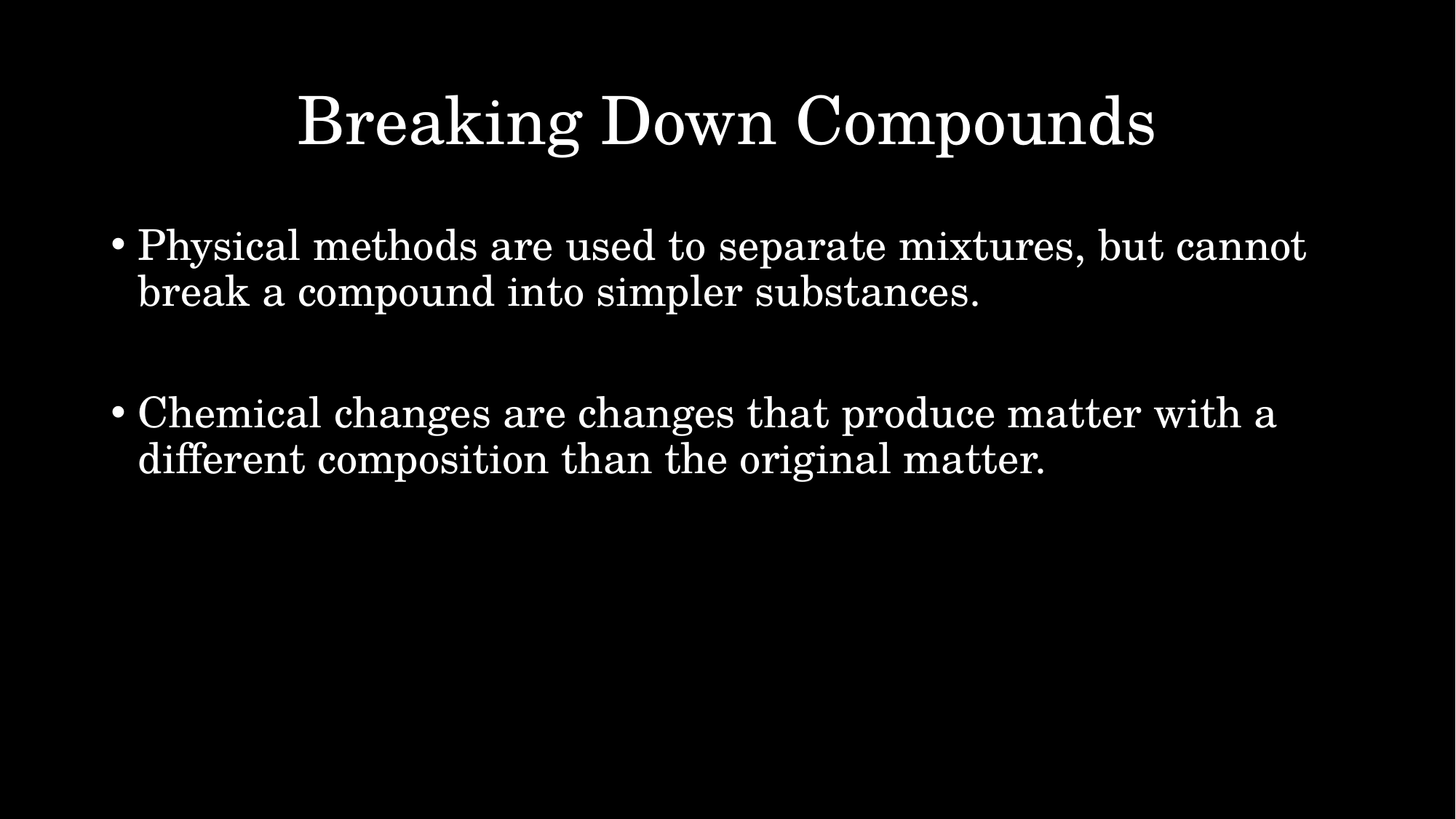

# Breaking Down Compounds
Physical methods are used to separate mixtures, but cannot break a compound into simpler substances.

Chemical changes are changes that produce matter with a different composition than the original matter.